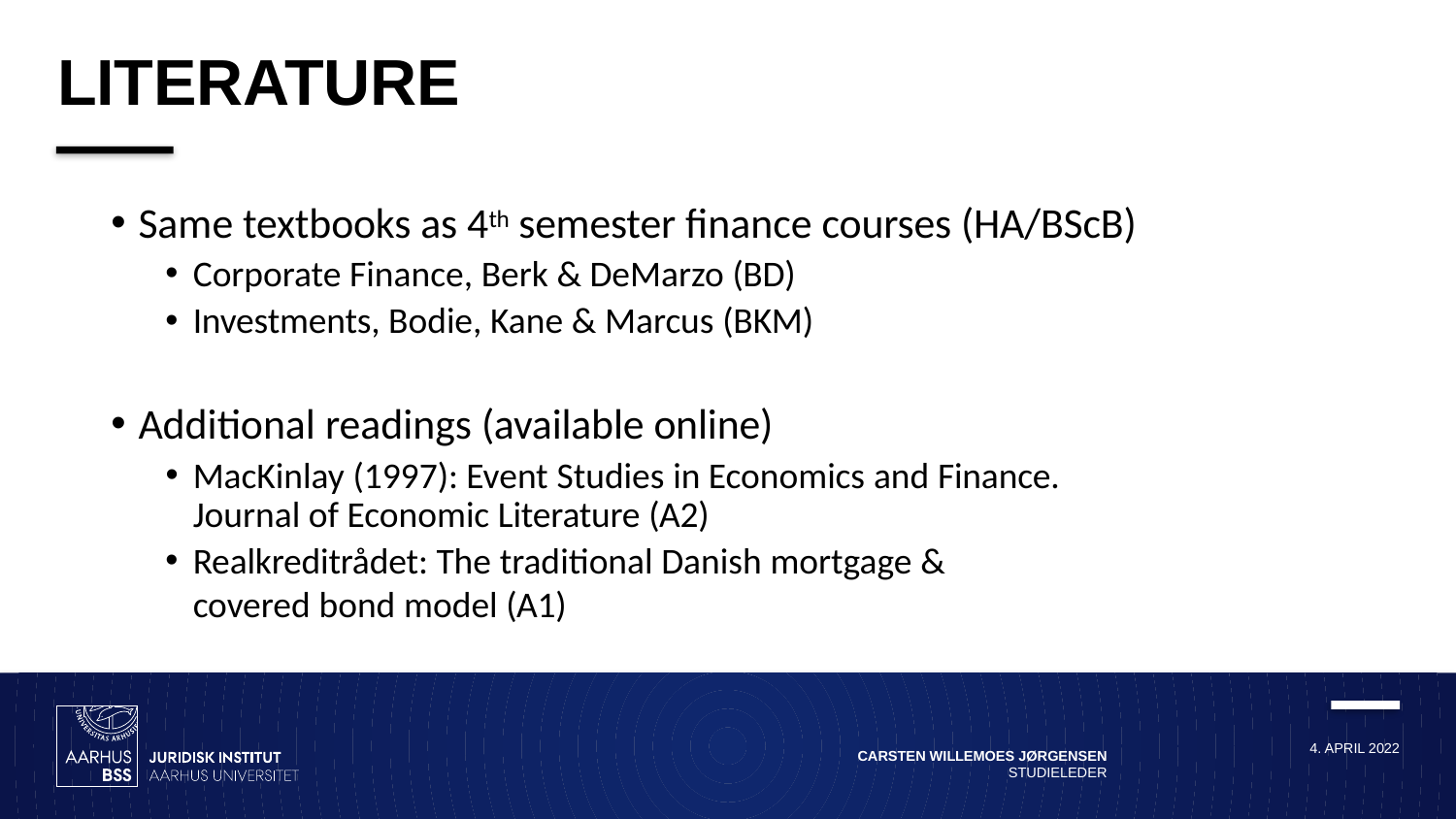

# Literature
Same textbooks as 4th semester finance courses (HA/BScB)
Corporate Finance, Berk & DeMarzo (BD)
Investments, Bodie, Kane & Marcus (BKM)

Additional readings (available online)
MacKinlay (1997): Event Studies in Economics and Finance. Journal of Economic Literature (A2)
Realkreditrådet: The traditional Danish mortgage & covered bond model (A1)